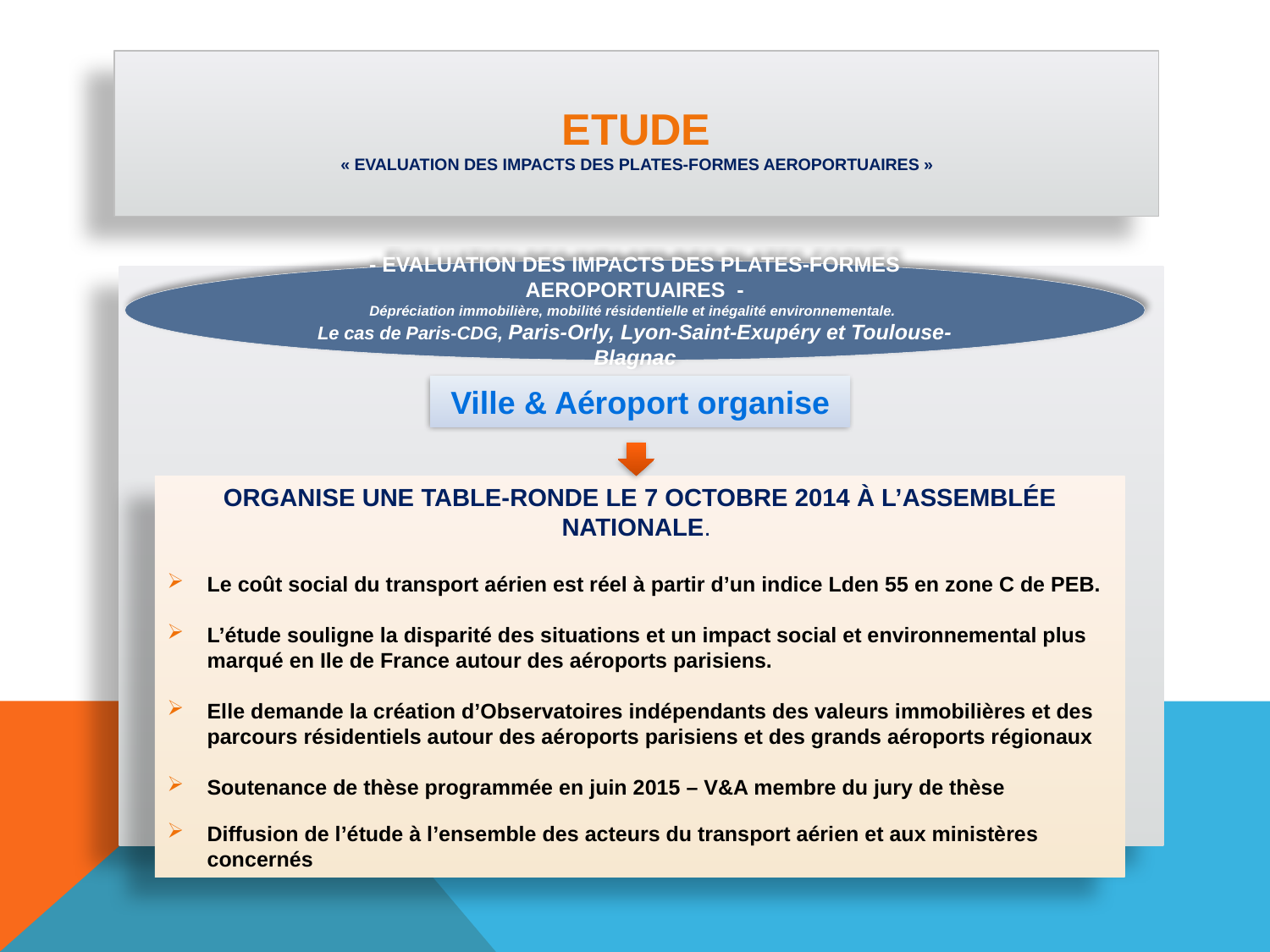

# ETUDE « EVALUATION DES IMPACTS DES PLATES-FORMES AEROPORTUAIRES »
- EVALUATION DES IMPACTS DES PLATES-FORMES AEROPORTUAIRES  -
Dépréciation immobilière, mobilité résidentielle et inégalité environnementale.
Le cas de Paris-CDG, Paris-Orly, Lyon-Saint-Exupéry et Toulouse-Blagnac

Ville & Aéroport organise

ORGANISE UNE TABLE-RONDE LE 7 OCTOBRE 2014 À L’ASSEMBLÉE NATIONALE.

Le coût social du transport aérien est réel à partir d’un indice Lden 55 en zone C de PEB.

L’étude souligne la disparité des situations et un impact social et environnemental plus marqué en Ile de France autour des aéroports parisiens.

Elle demande la création d’Observatoires indépendants des valeurs immobilières et des parcours résidentiels autour des aéroports parisiens et des grands aéroports régionaux

Soutenance de thèse programmée en juin 2015 – V&A membre du jury de thèse

Diffusion de l’étude à l’ensemble des acteurs du transport aérien et aux ministères concernés